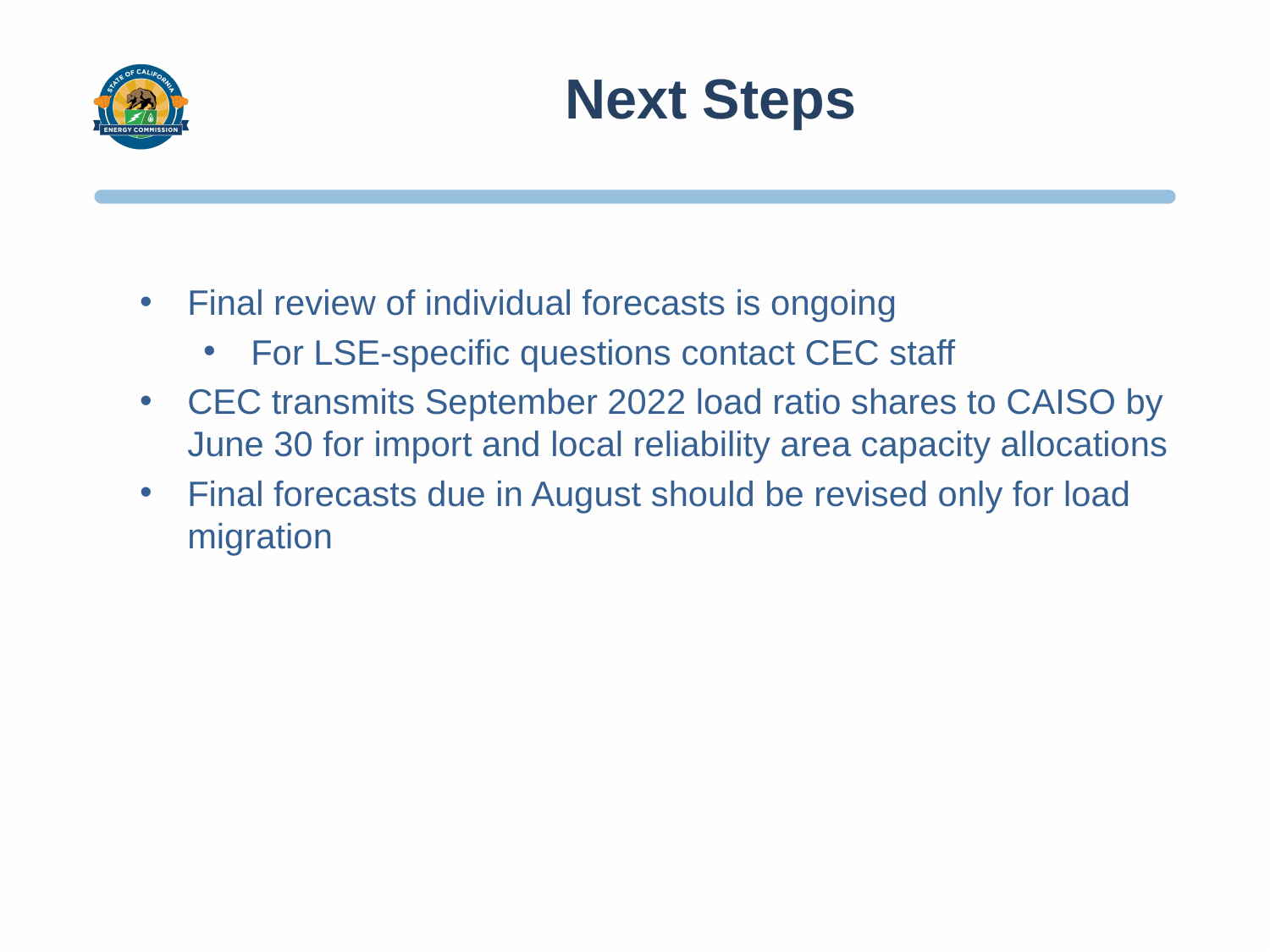

# Next Steps

Final review of individual forecasts is ongoing
For LSE-specific questions contact CEC staff
CEC transmits September 2022 load ratio shares to CAISO by June 30 for import and local reliability area capacity allocations
Final forecasts due in August should be revised only for load migration

14